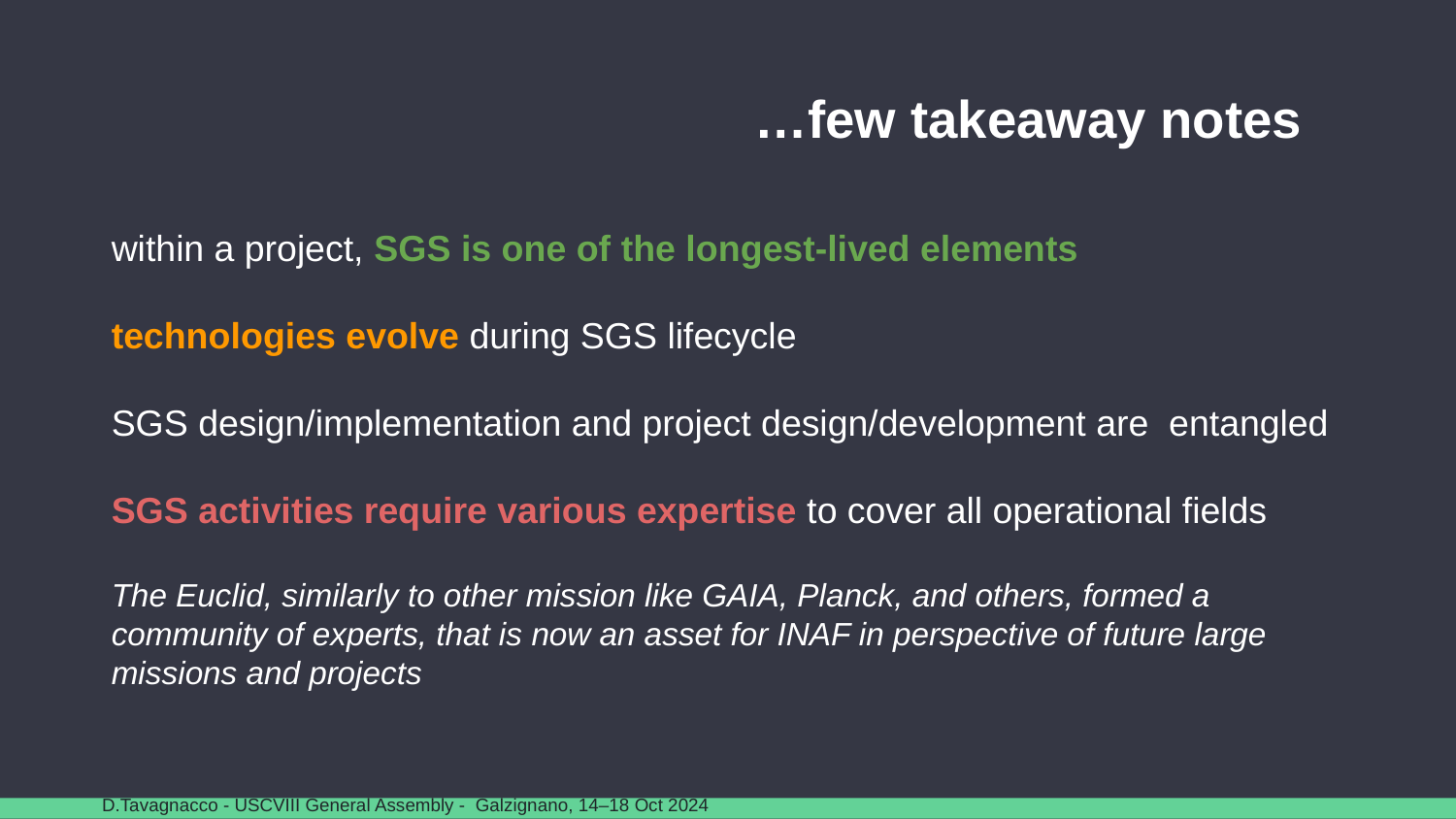

# …few takeaway notes
within a project, SGS is one of the longest-lived elements

technologies evolve during SGS lifecycle

SGS design/implementation and project design/development are  entangled

SGS activities require various expertise to cover all operational fields

The Euclid, similarly to other mission like GAIA, Planck, and others, formed a community of experts, that is now an asset for INAF in perspective of future large missions and projects